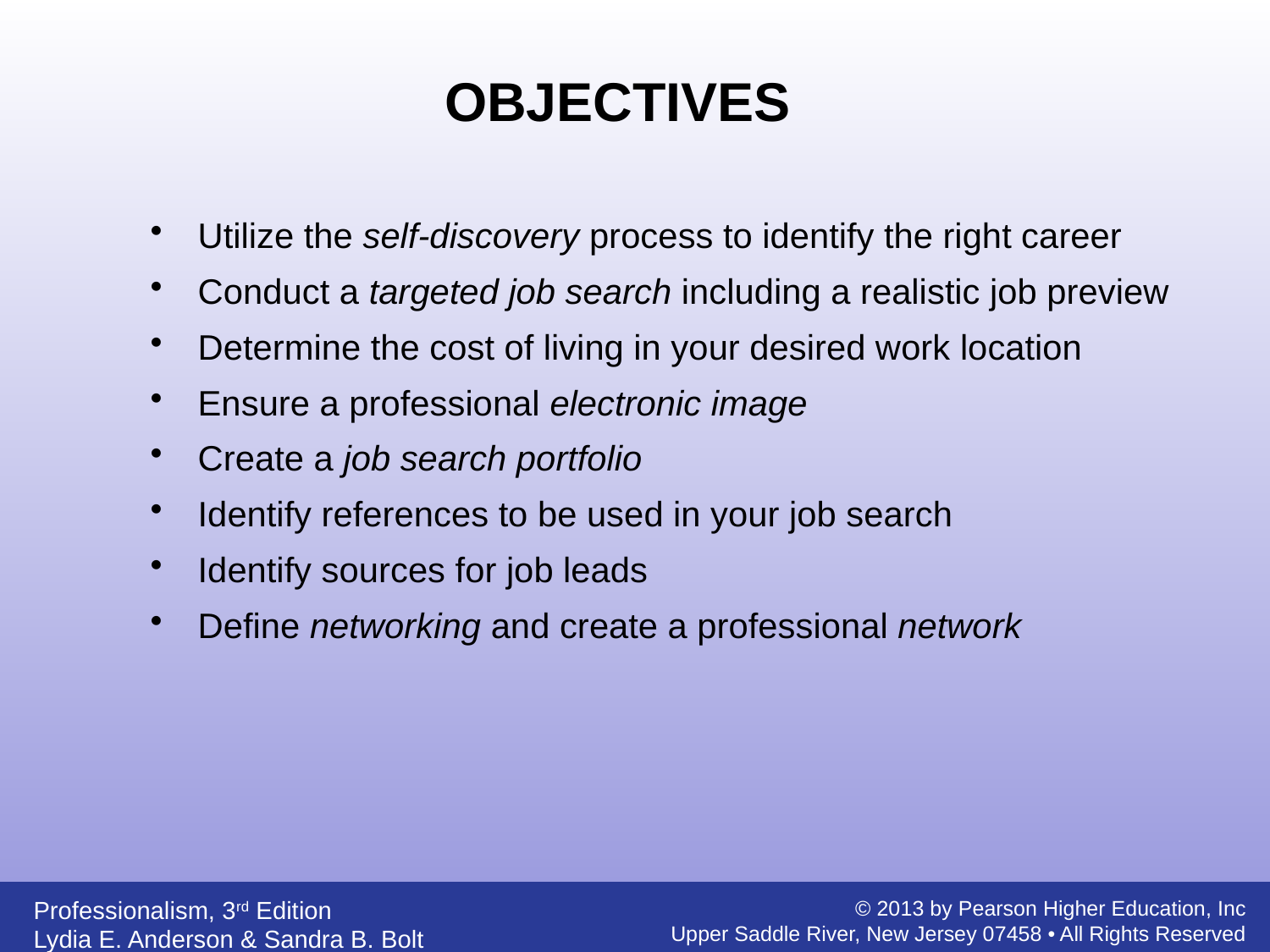

OBJECTIVES
Utilize the self-discovery process to identify the right career
Conduct a targeted job search including a realistic job preview
Determine the cost of living in your desired work location
Ensure a professional electronic image
Create a job search portfolio
Identify references to be used in your job search
Identify sources for job leads
Define networking and create a professional network